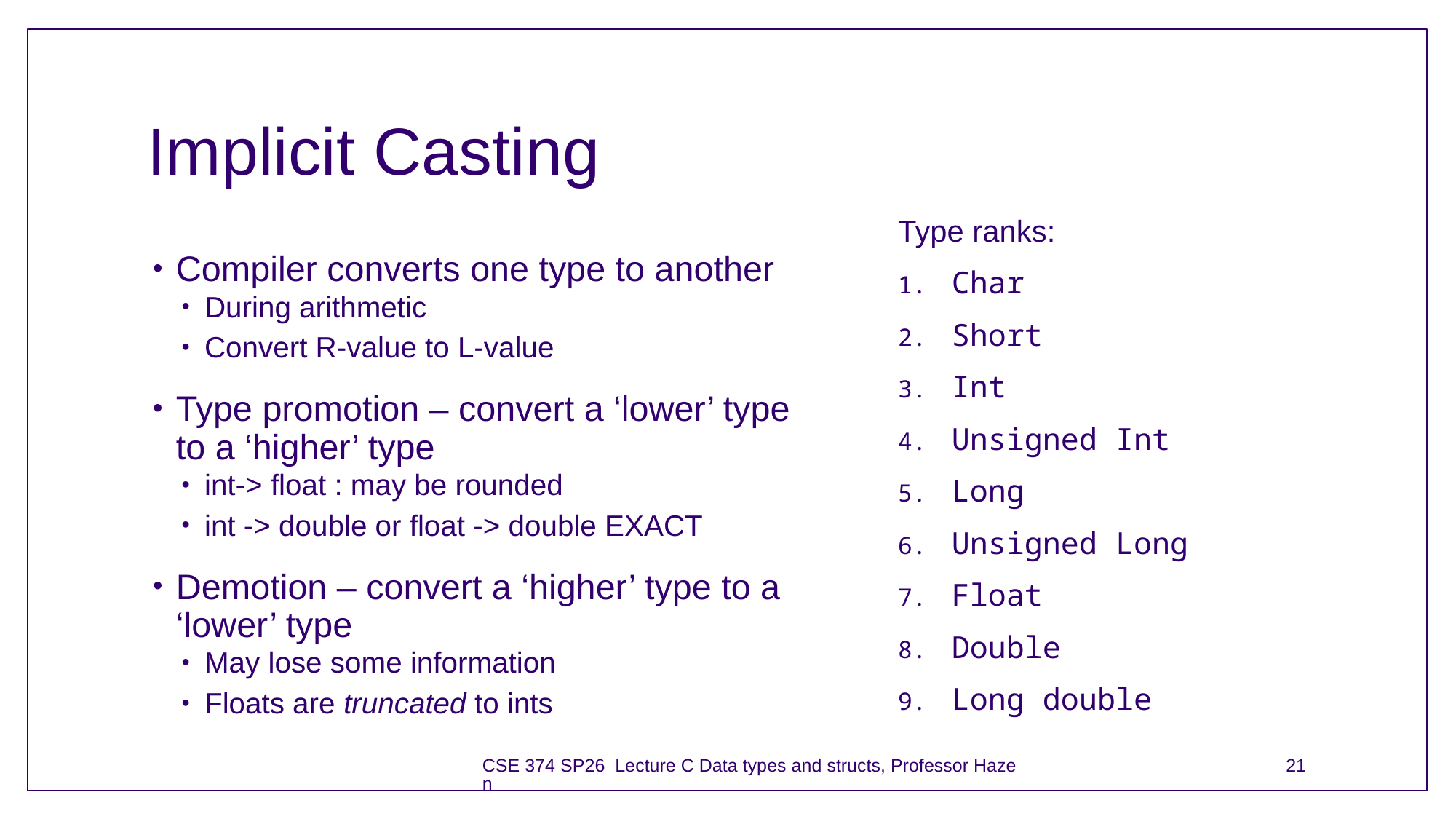

# Implicit Casting
Type ranks:
Char
Short
Int
Unsigned Int
Long
Unsigned Long
Float
Double
Long double
Compiler converts one type to another
During arithmetic
Convert R-value to L-value
Type promotion – convert a ‘lower’ type to a ‘higher’ type
int-> float : may be rounded
int -> double or float -> double EXACT
Demotion – convert a ‘higher’ type to a ‘lower’ type
May lose some information
Floats are truncated to ints
CSE 374 SP26  Lecture C Data types and structs, Professor Hazen
21